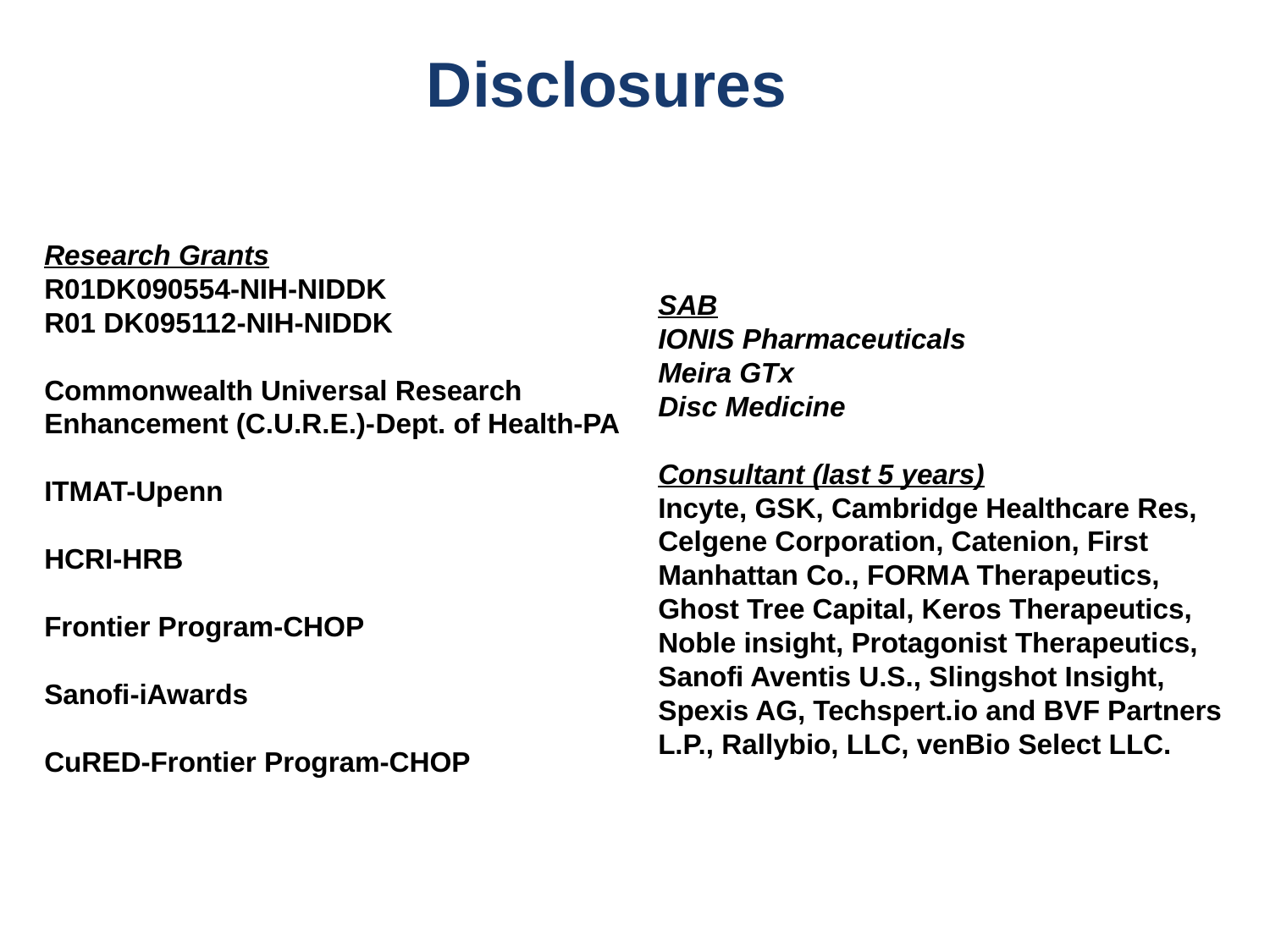

Disclosures
Research Grants
R01DK090554-NIH-NIDDK
R01 DK095112-NIH-NIDDK

Commonwealth Universal Research Enhancement (C.U.R.E.)-Dept. of Health-PA

ITMAT-Upenn

HCRI-HRB

Frontier Program-CHOP

Sanofi-iAwards

CuRED-Frontier Program-CHOP
SAB
IONIS Pharmaceuticals
Meira GTx
Disc Medicine

Consultant (last 5 years)
Incyte, GSK, Cambridge Healthcare Res, Celgene Corporation, Catenion, First Manhattan Co., FORMA Therapeutics, Ghost Tree Capital, Keros Therapeutics, Noble insight, Protagonist Therapeutics, Sanofi Aventis U.S., Slingshot Insight, Spexis AG, Techspert.io and BVF Partners L.P., Rallybio, LLC, venBio Select LLC.